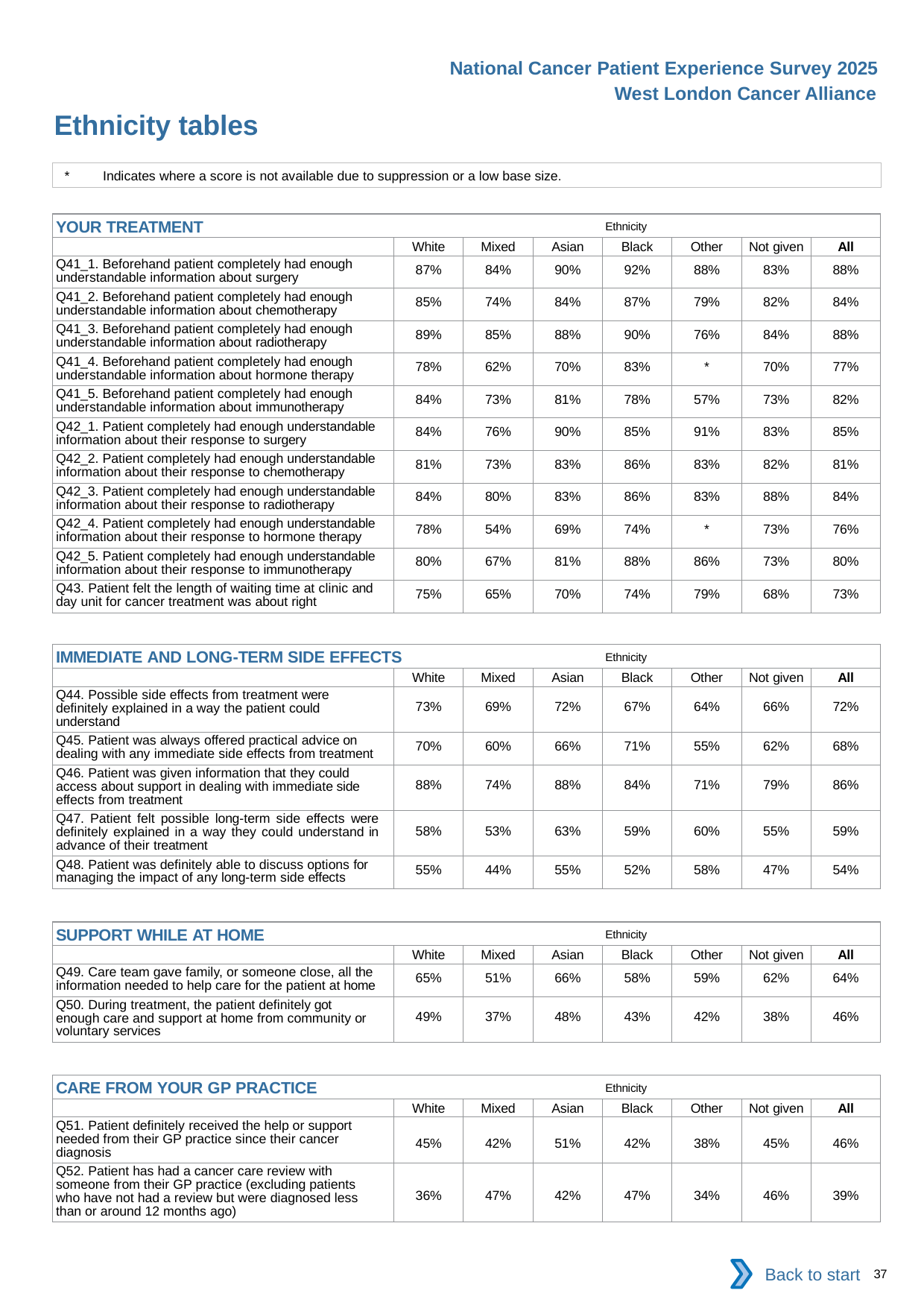

National Cancer Patient Experience Survey 2025
West London Cancer Alliance
Ethnicity tables (3)
*	Indicates where a score is not available due to suppression or a low base size.
| YOUR TREATMENT Ethnicity |  |  |  |  |  |  |  |
| --- | --- | --- | --- | --- | --- | --- | --- |
|  | White | Mixed | Asian | Black | Other | Not given | All |
| Q41\_1. Beforehand patient completely had enough understandable information about surgery | 87% | 84% | 90% | 92% | 88% | 83% | 88% |
| Q41\_2. Beforehand patient completely had enough understandable information about chemotherapy | 85% | 74% | 84% | 87% | 79% | 82% | 84% |
| Q41\_3. Beforehand patient completely had enough understandable information about radiotherapy | 89% | 85% | 88% | 90% | 76% | 84% | 88% |
| Q41\_4. Beforehand patient completely had enough understandable information about hormone therapy | 78% | 62% | 70% | 83% | \* | 70% | 77% |
| Q41\_5. Beforehand patient completely had enough understandable information about immunotherapy | 84% | 73% | 81% | 78% | 57% | 73% | 82% |
| Q42\_1. Patient completely had enough understandable information about their response to surgery | 84% | 76% | 90% | 85% | 91% | 83% | 85% |
| Q42\_2. Patient completely had enough understandable information about their response to chemotherapy | 81% | 73% | 83% | 86% | 83% | 82% | 81% |
| Q42\_3. Patient completely had enough understandable information about their response to radiotherapy | 84% | 80% | 83% | 86% | 83% | 88% | 84% |
| Q42\_4. Patient completely had enough understandable information about their response to hormone therapy | 78% | 54% | 69% | 74% | \* | 73% | 76% |
| Q42\_5. Patient completely had enough understandable information about their response to immunotherapy | 80% | 67% | 81% | 88% | 86% | 73% | 80% |
| Q43. Patient felt the length of waiting time at clinic and day unit for cancer treatment was about right | 75% | 65% | 70% | 74% | 79% | 68% | 73% |
| IMMEDIATE AND LONG-TERM SIDE EFFECTS Ethnicity |  |  |  |  |  |  |  |
| --- | --- | --- | --- | --- | --- | --- | --- |
|  | White | Mixed | Asian | Black | Other | Not given | All |
| Q44. Possible side effects from treatment were definitely explained in a way the patient could understand | 73% | 69% | 72% | 67% | 64% | 66% | 72% |
| Q45. Patient was always offered practical advice on dealing with any immediate side effects from treatment | 70% | 60% | 66% | 71% | 55% | 62% | 68% |
| Q46. Patient was given information that they could access about support in dealing with immediate side effects from treatment | 88% | 74% | 88% | 84% | 71% | 79% | 86% |
| Q47. Patient felt possible long-term side effects were definitely explained in a way they could understand in advance of their treatment | 58% | 53% | 63% | 59% | 60% | 55% | 59% |
| Q48. Patient was definitely able to discuss options for managing the impact of any long-term side effects | 55% | 44% | 55% | 52% | 58% | 47% | 54% |
| SUPPORT WHILE AT HOME Ethnicity |  |  |  |  |  |  |  |
| --- | --- | --- | --- | --- | --- | --- | --- |
|  | White | Mixed | Asian | Black | Other | Not given | All |
| Q49. Care team gave family, or someone close, all the information needed to help care for the patient at home | 65% | 51% | 66% | 58% | 59% | 62% | 64% |
| Q50. During treatment, the patient definitely got enough care and support at home from community or voluntary services | 49% | 37% | 48% | 43% | 42% | 38% | 46% |
| CARE FROM YOUR GP PRACTICE Ethnicity |  |  |  |  |  |  |  |
| --- | --- | --- | --- | --- | --- | --- | --- |
|  | White | Mixed | Asian | Black | Other | Not given | All |
| Q51. Patient definitely received the help or support needed from their GP practice since their cancer diagnosis | 45% | 42% | 51% | 42% | 38% | 45% | 46% |
| Q52. Patient has had a cancer care review with someone from their GP practice (excluding patients who have not had a review but were diagnosed less than or around 12 months ago) | 36% | 47% | 42% | 47% | 34% | 46% | 39% |
Back to start

37